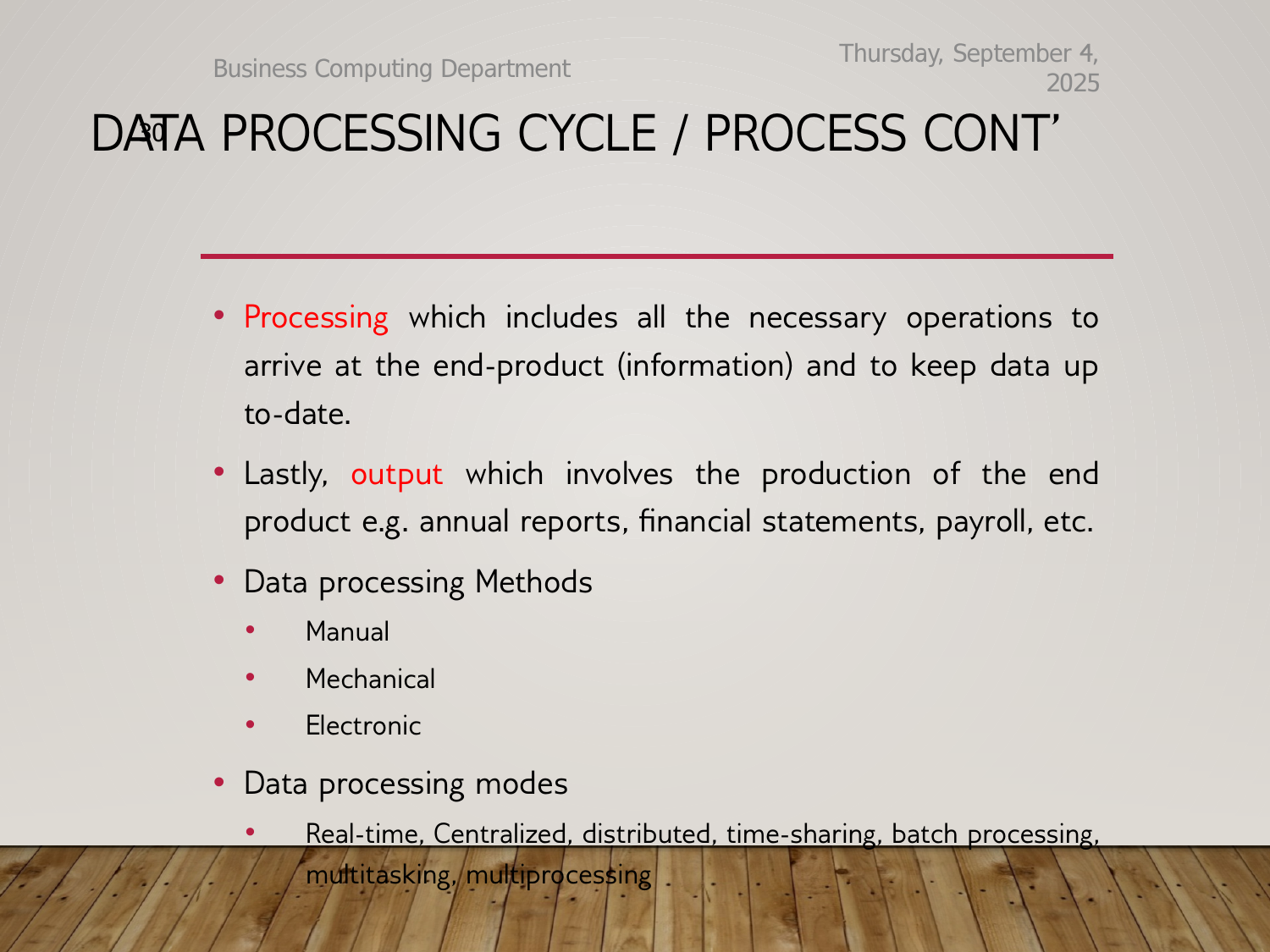

Business Computing Department
Thursday, September 4, 2025
# Data Processing Cycle / Process Cont’
30
Processing which includes all the necessary operations to arrive at the end-product (information) and to keep data up to-date.
Lastly, output which involves the production of the end product e.g. annual reports, financial statements, payroll, etc.
Data processing Methods
Manual
Mechanical
Electronic
Data processing modes
Real-time, Centralized, distributed, time-sharing, batch processing, multitasking, multiprocessing